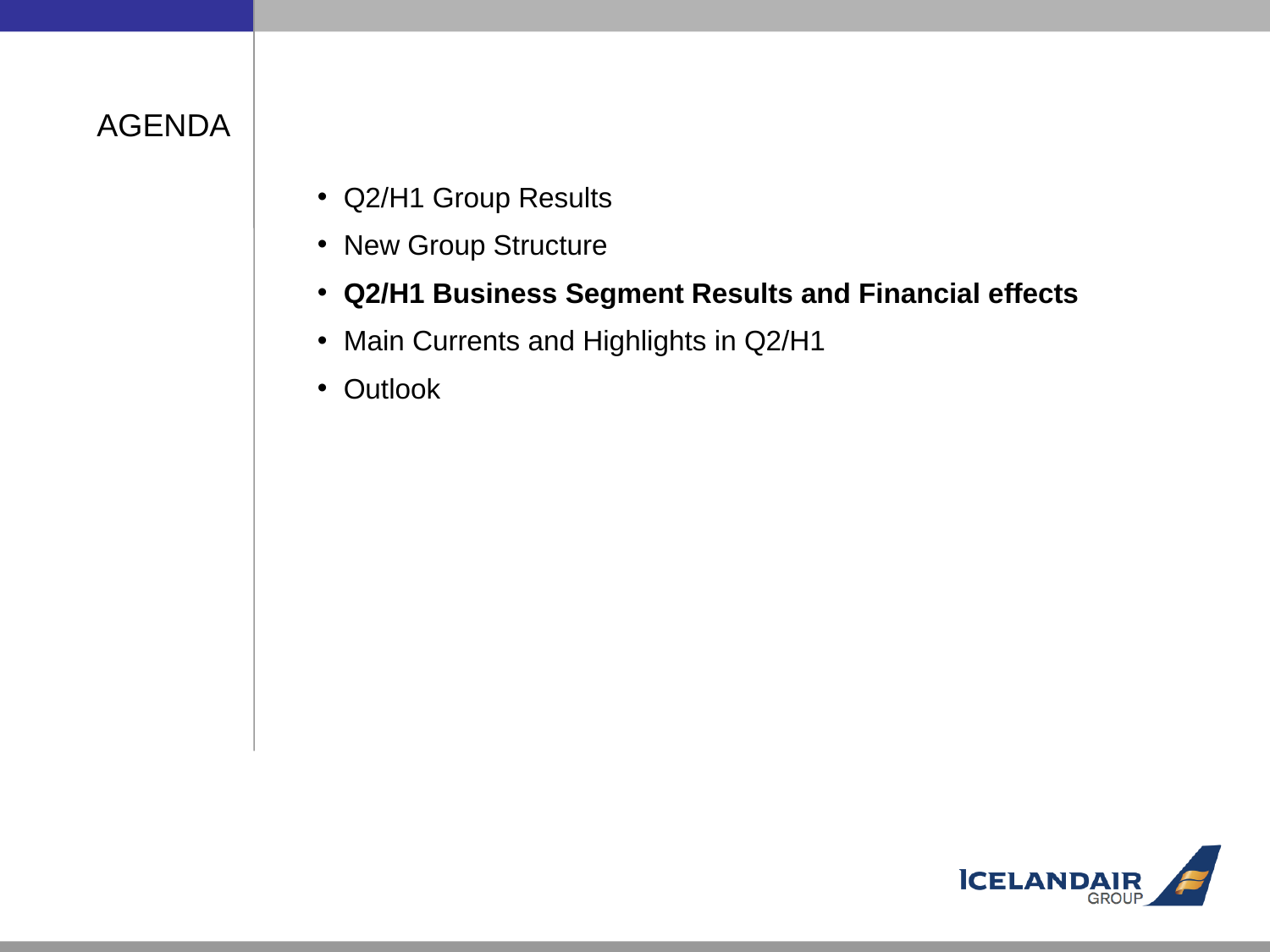

AGENDA
Q2/H1 Group Results
New Group Structure
Q2/H1 Business Segment Results and Financial effects
Main Currents and Highlights in Q2/H1
Outlook